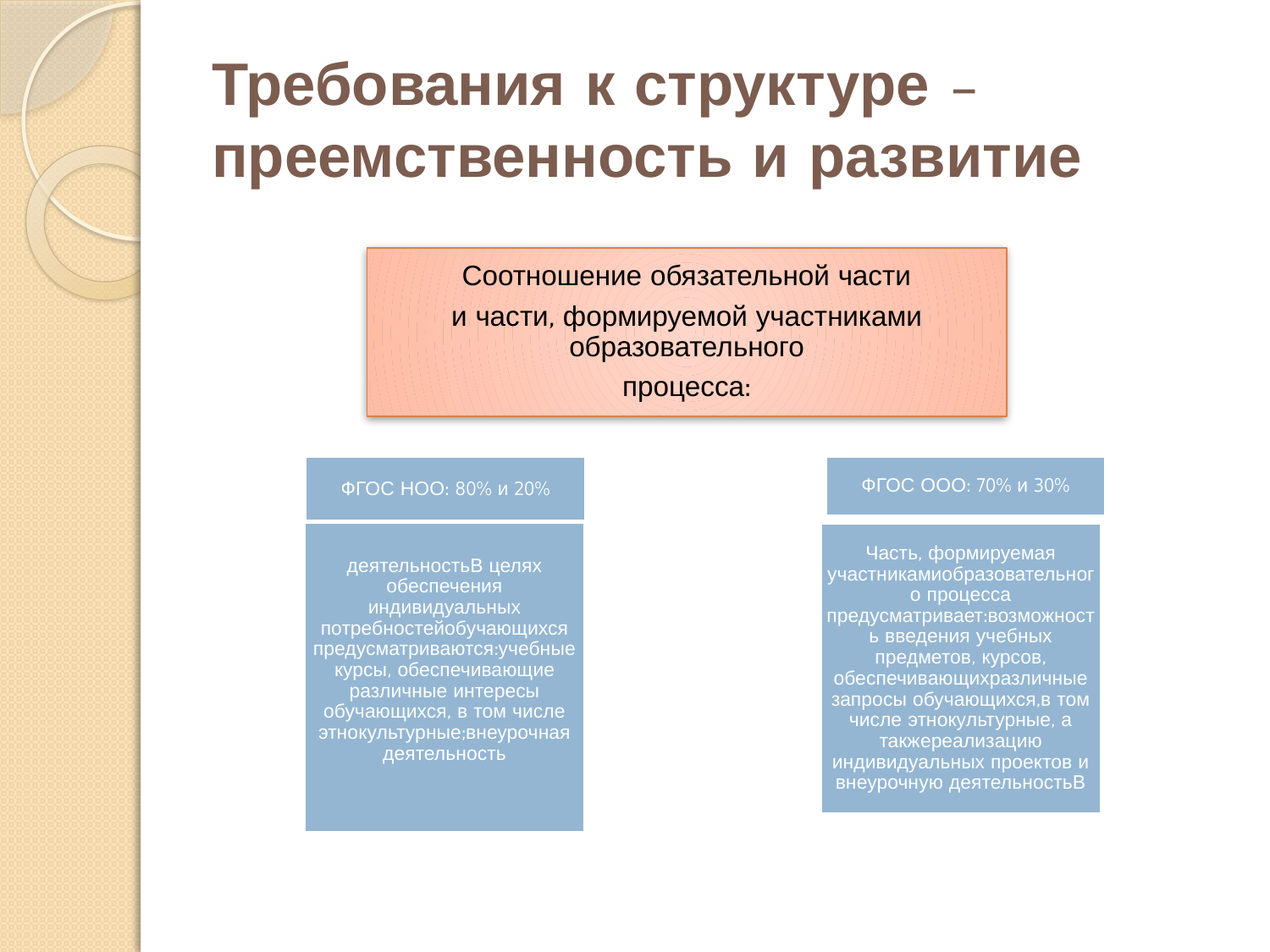

# Требования к структуре –преемственность и развитие
деятельностьВ целях обеспечения индивидуальных потребностейобучающихся предусматриваются:учебные курсы, обеспечивающие различные интересы обучающихся, в том числе этнокультурные;внеурочная деятельность
Соотношение обязательной части
и части, формируемой участниками образовательного
процесса:
ФГОС ООО: 70% и 30%
ФГОС НОО: 80% и 20%
Часть, формируемая участникамиобразовательного процесса предусматривает:возможность введения учебных предметов, курсов, обеспечивающихразличные запросы обучающихся,в том числе этнокультурные, а такжереализацию индивидуальных проектов и внеурочную деятельностьВ